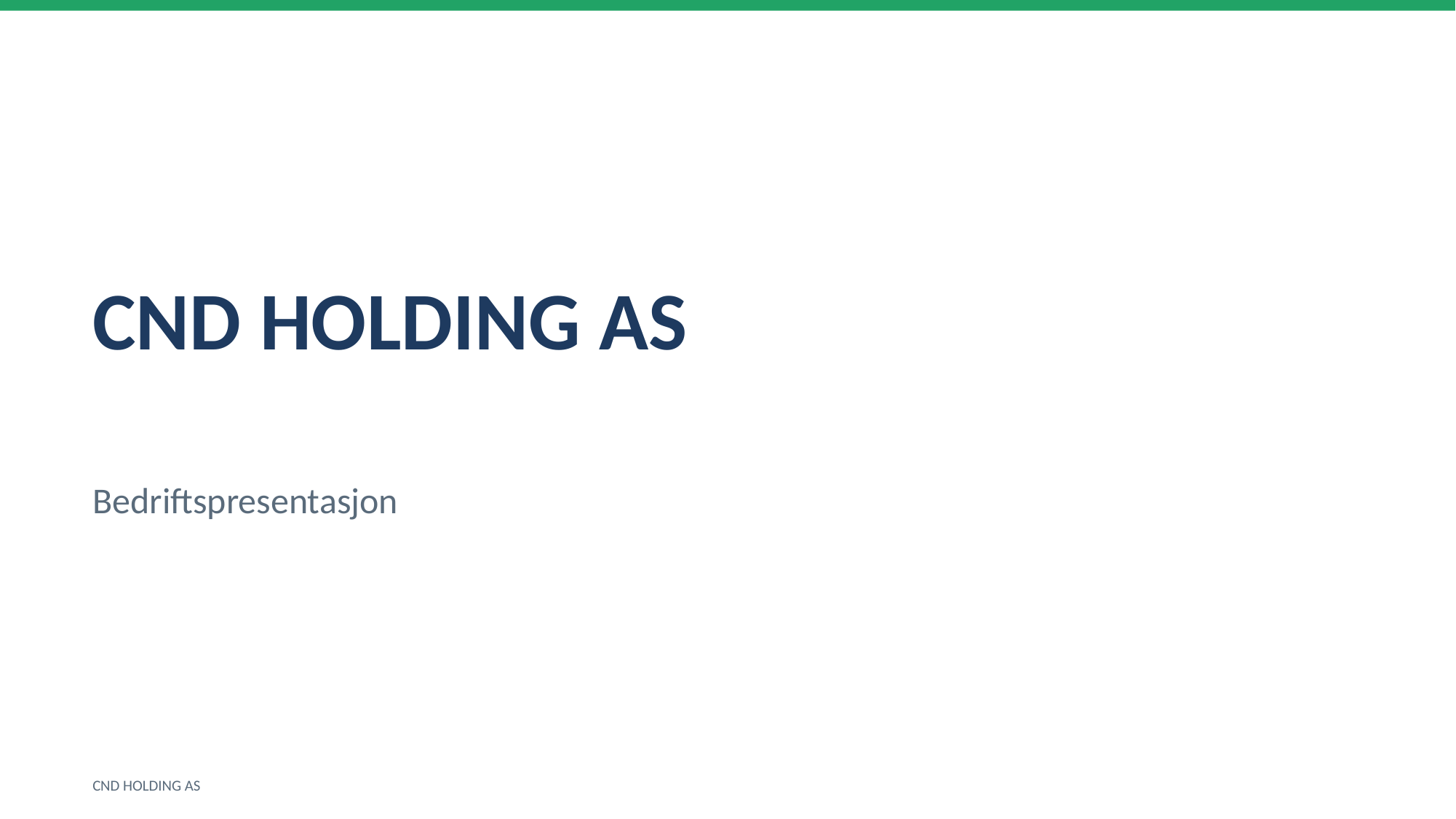

CND HOLDING AS
Bedriftspresentasjon
CND HOLDING AS